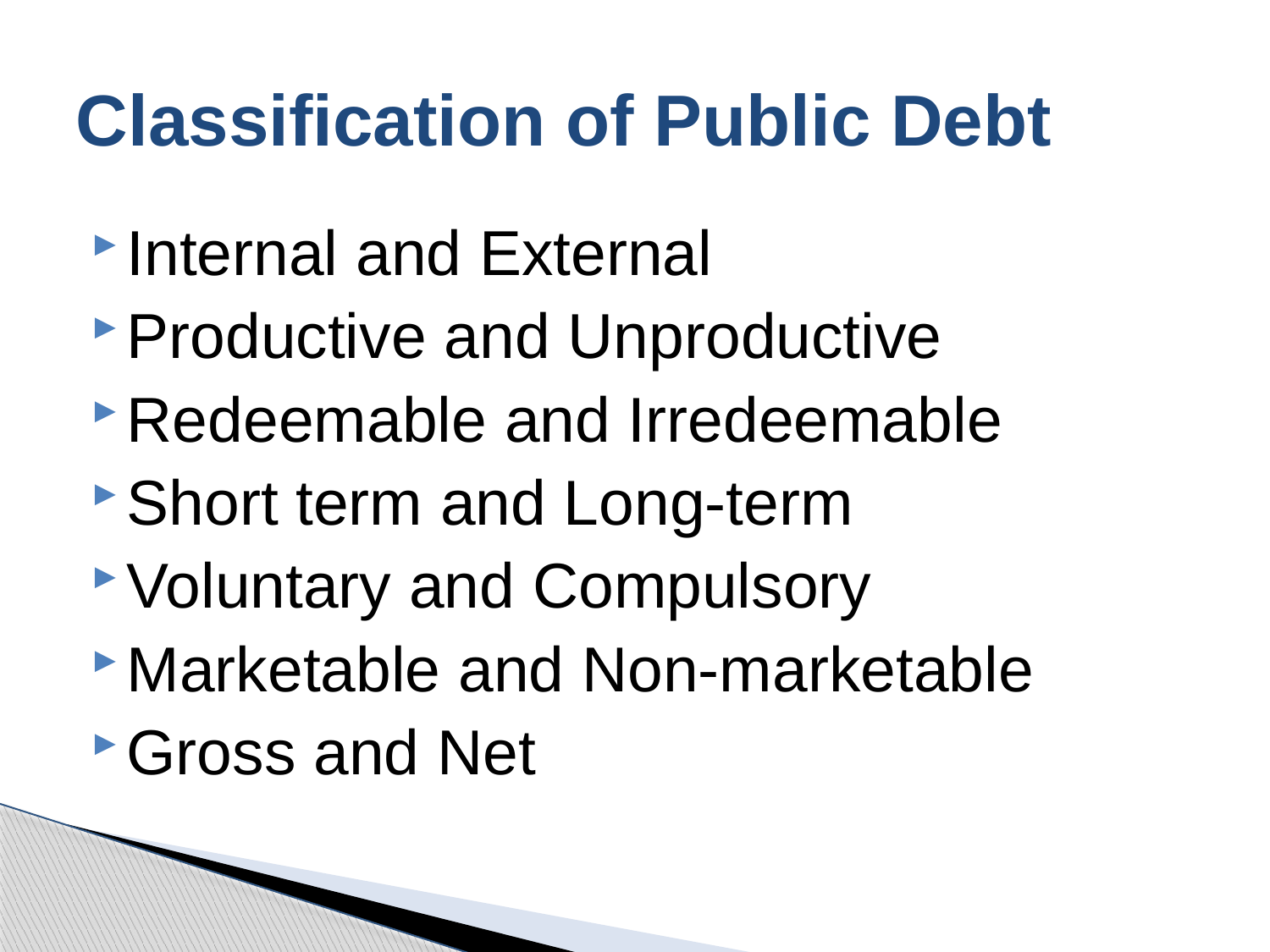

# Classification of Public Debt
Internal and External
Productive and Unproductive
Redeemable and Irredeemable
Short term and Long-term
Voluntary and Compulsory
Marketable and Non-marketable
Gross and Net